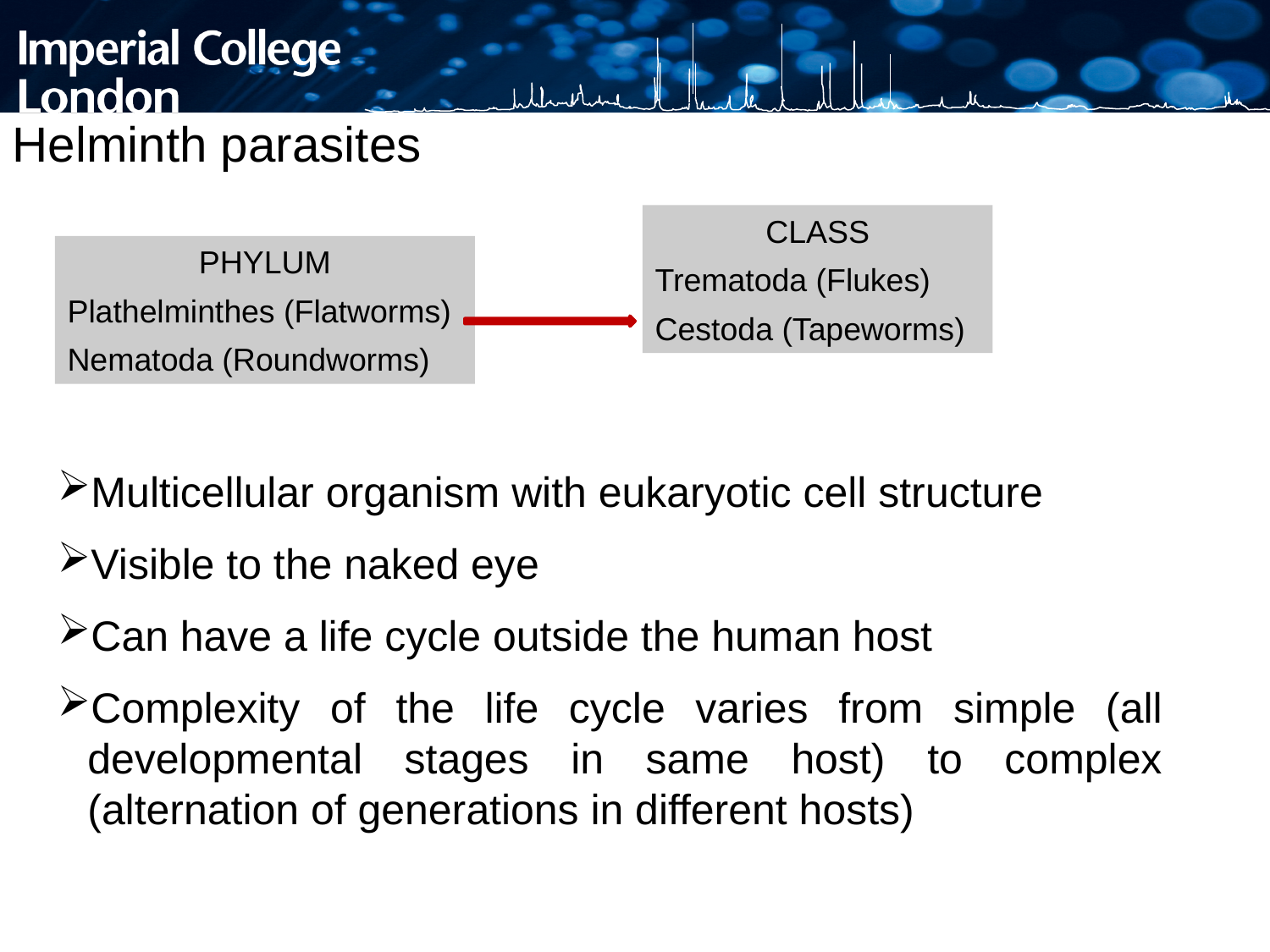

Helminth parasites
CLASS
Trematoda (Flukes)
Cestoda (Tapeworms)
PHYLUM
Plathelminthes (Flatworms)
Nematoda (Roundworms)

Multicellular organism with eukaryotic cell structure
Visible to the naked eye
Can have a life cycle outside the human host
Complexity of the life cycle varies from simple (all developmental stages in same host) to complex (alternation of generations in different hosts)